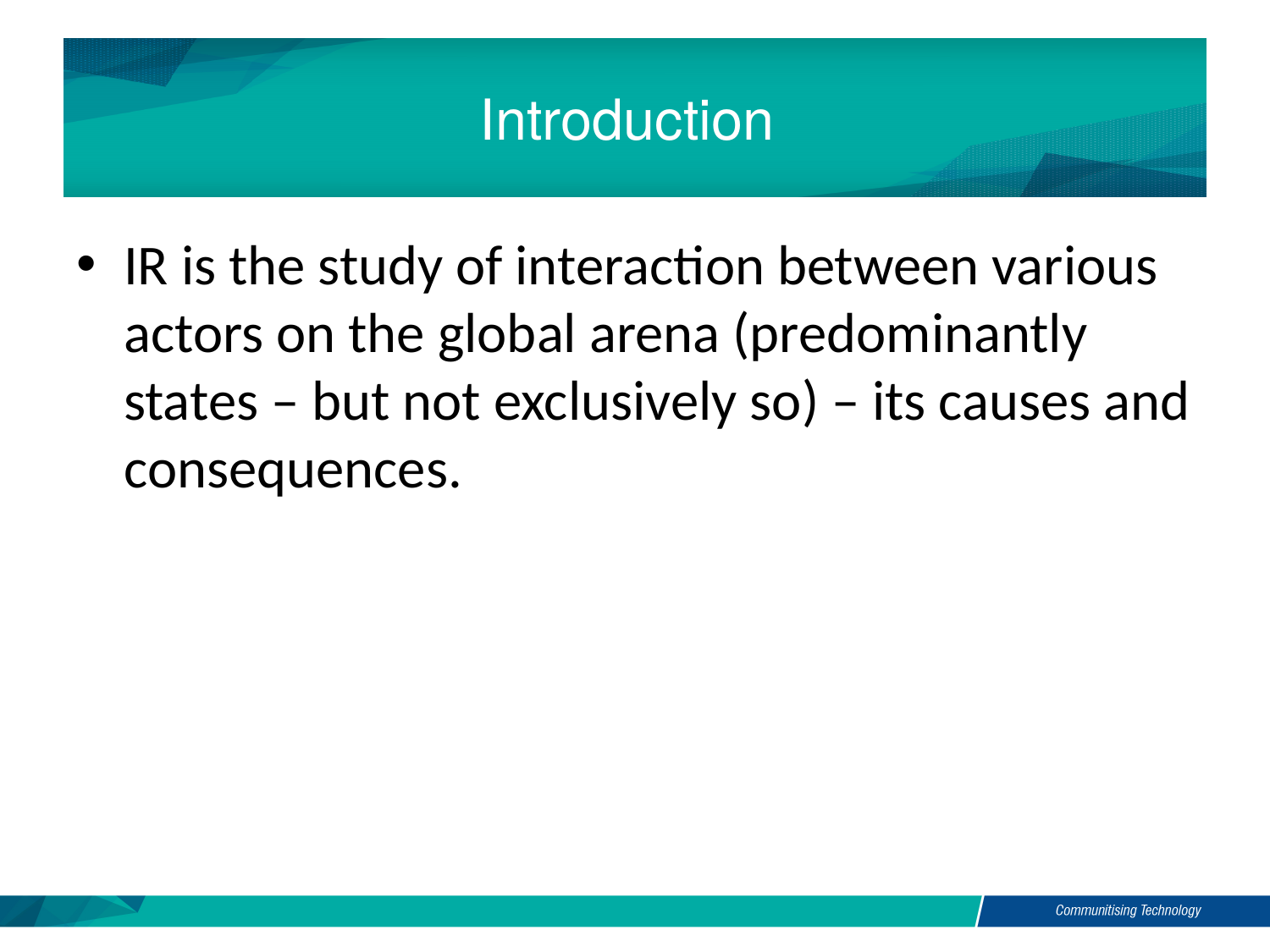

# Introduction
IR is the study of interaction between various actors on the global arena (predominantly states – but not exclusively so) – its causes and consequences.